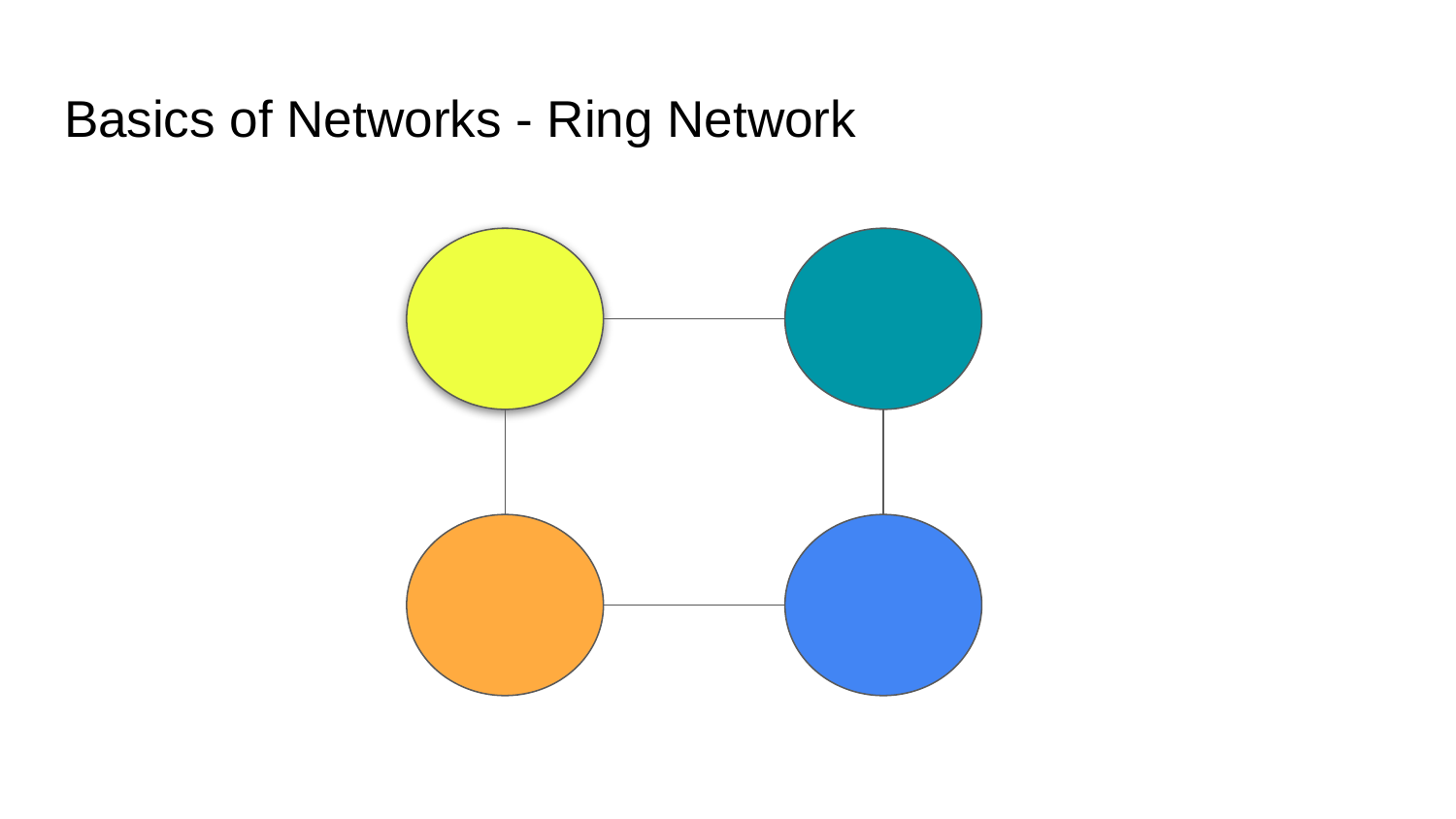

# Basics of Networks - Ring Network